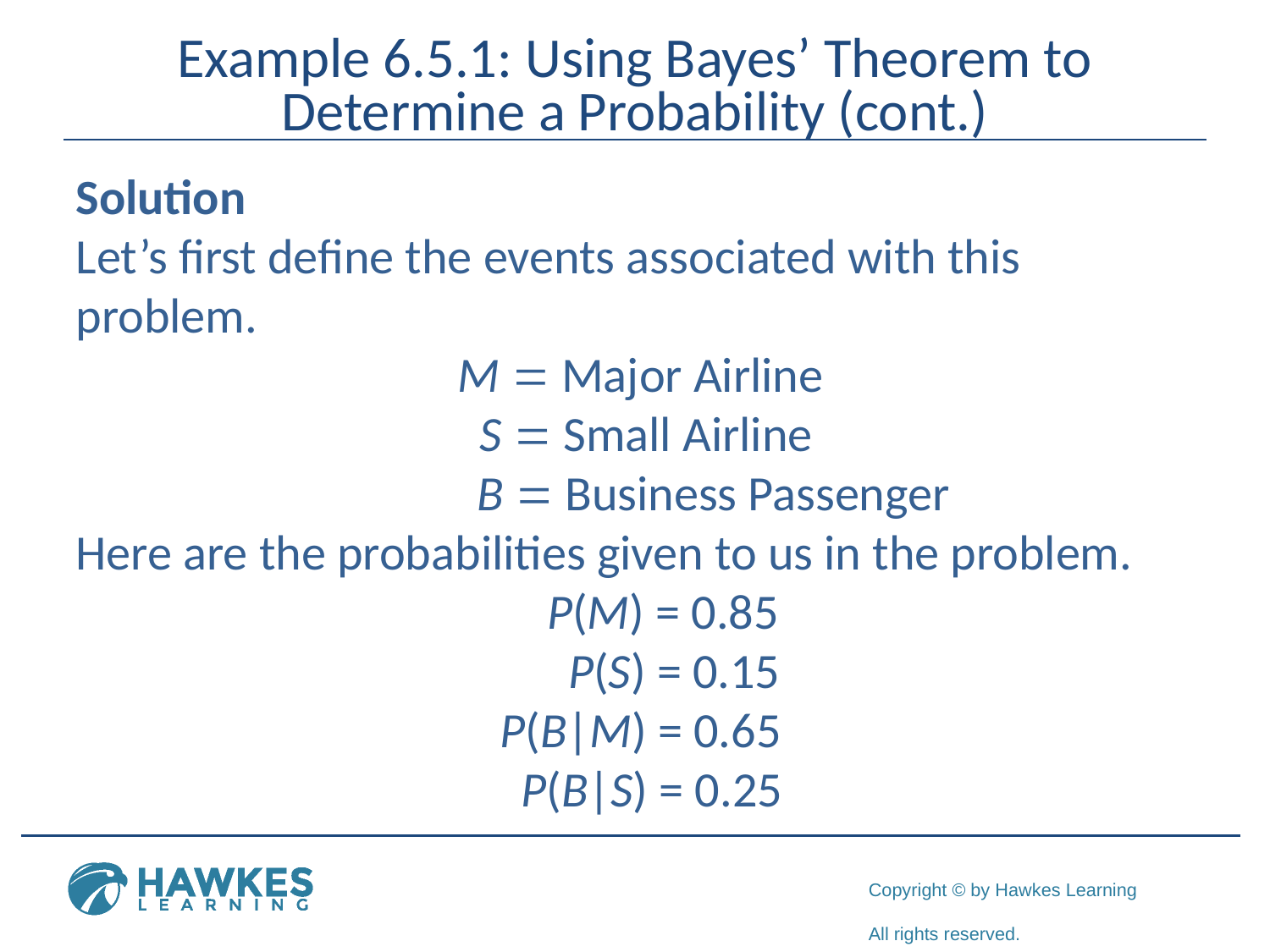

# Example 6.5.1: Using Bayes’ Theorem to Determine a Probability (cont.)
Solution
Let’s first define the events associated with this problem.
 M = Major Airline
  S = Small Airline
              B = Business Passenger
Here are the probabilities given to us in the problem.
     P(M) = 0.85
       P(S) = 0.15
 P(B|M) = 0.65
   P(B|S) = 0.25